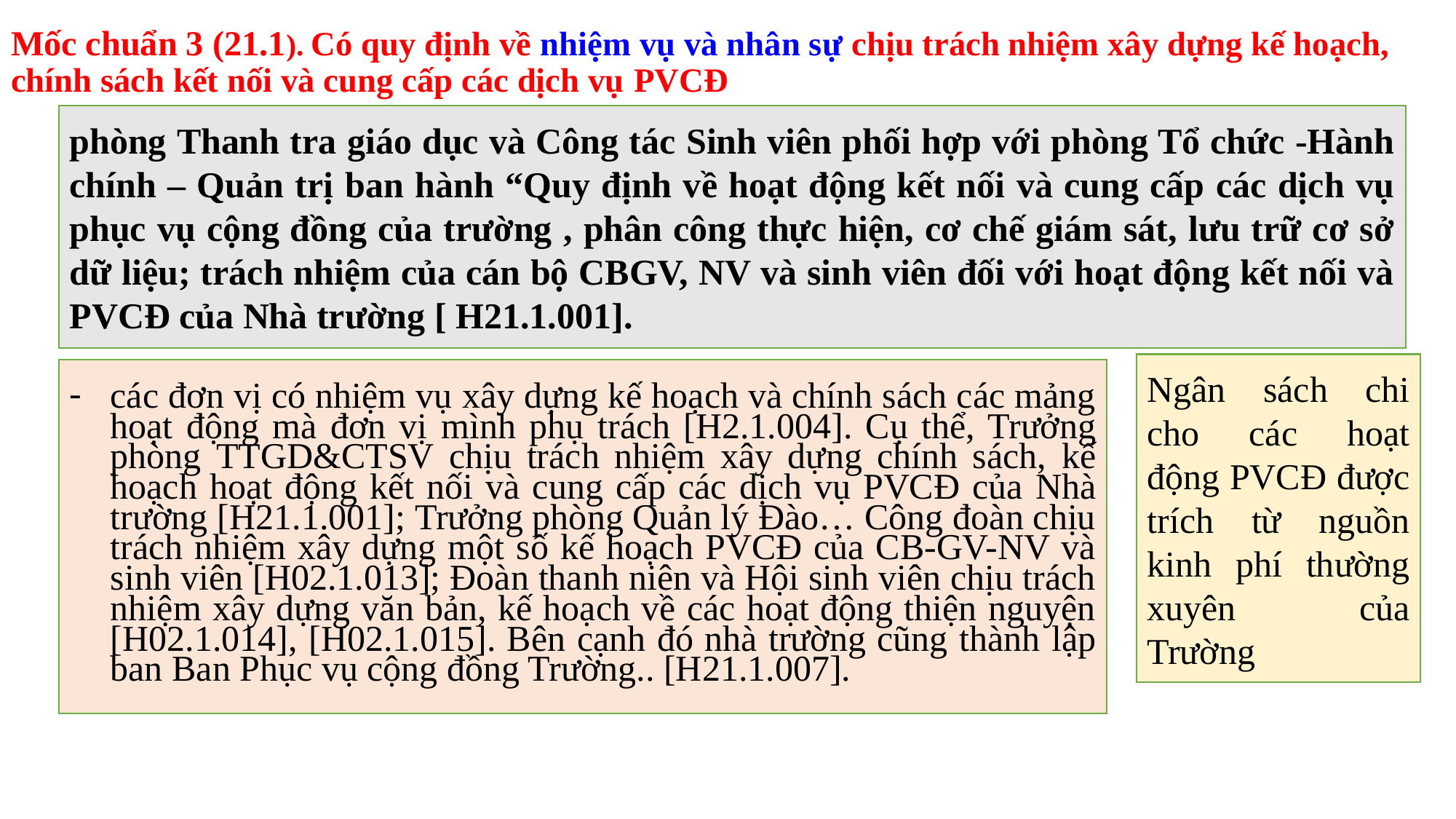

# Mốc chuẩn 3 (21.1). Có quy định về nhiệm vụ và nhân sự chịu trách nhiệm xây dựng kế hoạch, chính sách kết nối và cung cấp các dịch vụ PVCĐ
phòng Thanh tra giáo dục và Công tác Sinh viên phối hợp với phòng Tổ chức -Hành chính – Quản trị ban hành “Quy định về hoạt động kết nối và cung cấp các dịch vụ phục vụ cộng đồng của trường , phân công thực hiện, cơ chế giám sát, lưu trữ cơ sở dữ liệu; trách nhiệm của cán bộ CBGV, NV và sinh viên đối với hoạt động kết nối và PVCĐ của Nhà trường [ H21.1.001].
Ngân sách chi cho các hoạt động PVCĐ được trích từ nguồn kinh phí thường xuyên của Trường
các đơn vị có nhiệm vụ xây dựng kế hoạch và chính sách các mảng hoạt động mà đơn vị mình phụ trách [H2.1.004]. Cụ thể, Trưởng phòng TTGD&CTSV chịu trách nhiệm xây dựng chính sách, kế hoạch hoạt động kết nối và cung cấp các dịch vụ PVCĐ của Nhà trường [H21.1.001]; Trưởng phòng Quản lý Đào… Công đoàn chịu trách nhiệm xây dựng một số kế hoạch PVCĐ của CB-GV-NV và sinh viên [H02.1.013]; Đoàn thanh niên và Hội sinh viên chịu trách nhiệm xây dựng văn bản, kế hoạch về các hoạt động thiện nguyện [H02.1.014], [H02.1.015]. Bên cạnh đó nhà trường cũng thành lập ban Ban Phục vụ cộng đồng Trường.. [H21.1.007].